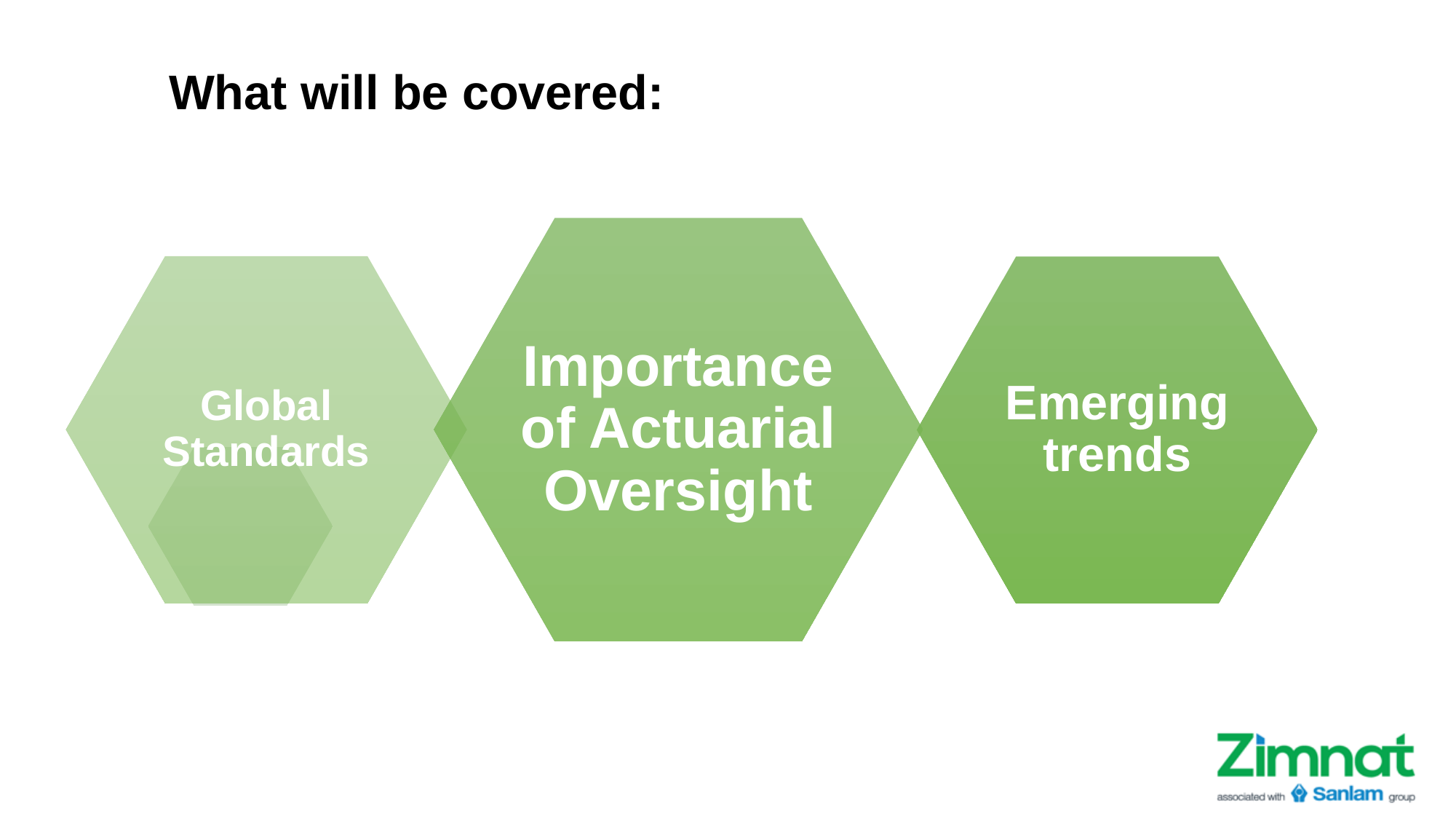

# What will be covered:
Importance of Actuarial Oversight
Emerging trends
Global Standards